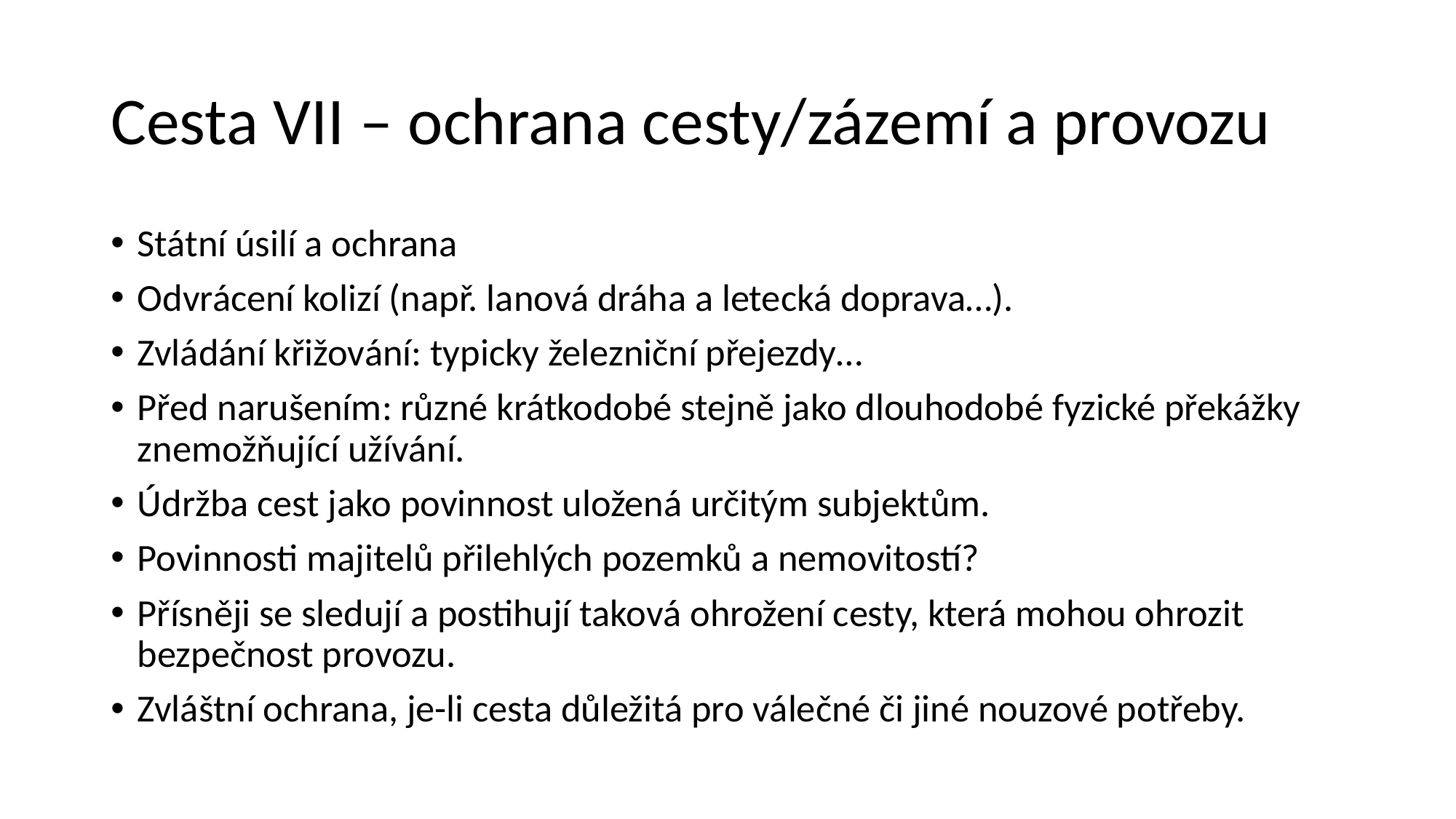

# Cesta VII – ochrana cesty/zázemí a provozu
Státní úsilí a ochrana
Odvrácení kolizí (např. lanová dráha a letecká doprava…).
Zvládání křižování: typicky železniční přejezdy…
Před narušením: různé krátkodobé stejně jako dlouhodobé fyzické překážky znemožňující užívání.
Údržba cest jako povinnost uložená určitým subjektům.
Povinnosti majitelů přilehlých pozemků a nemovitostí?
Přísněji se sledují a postihují taková ohrožení cesty, která mohou ohrozit bezpečnost provozu.
Zvláštní ochrana, je-li cesta důležitá pro válečné či jiné nouzové potřeby.